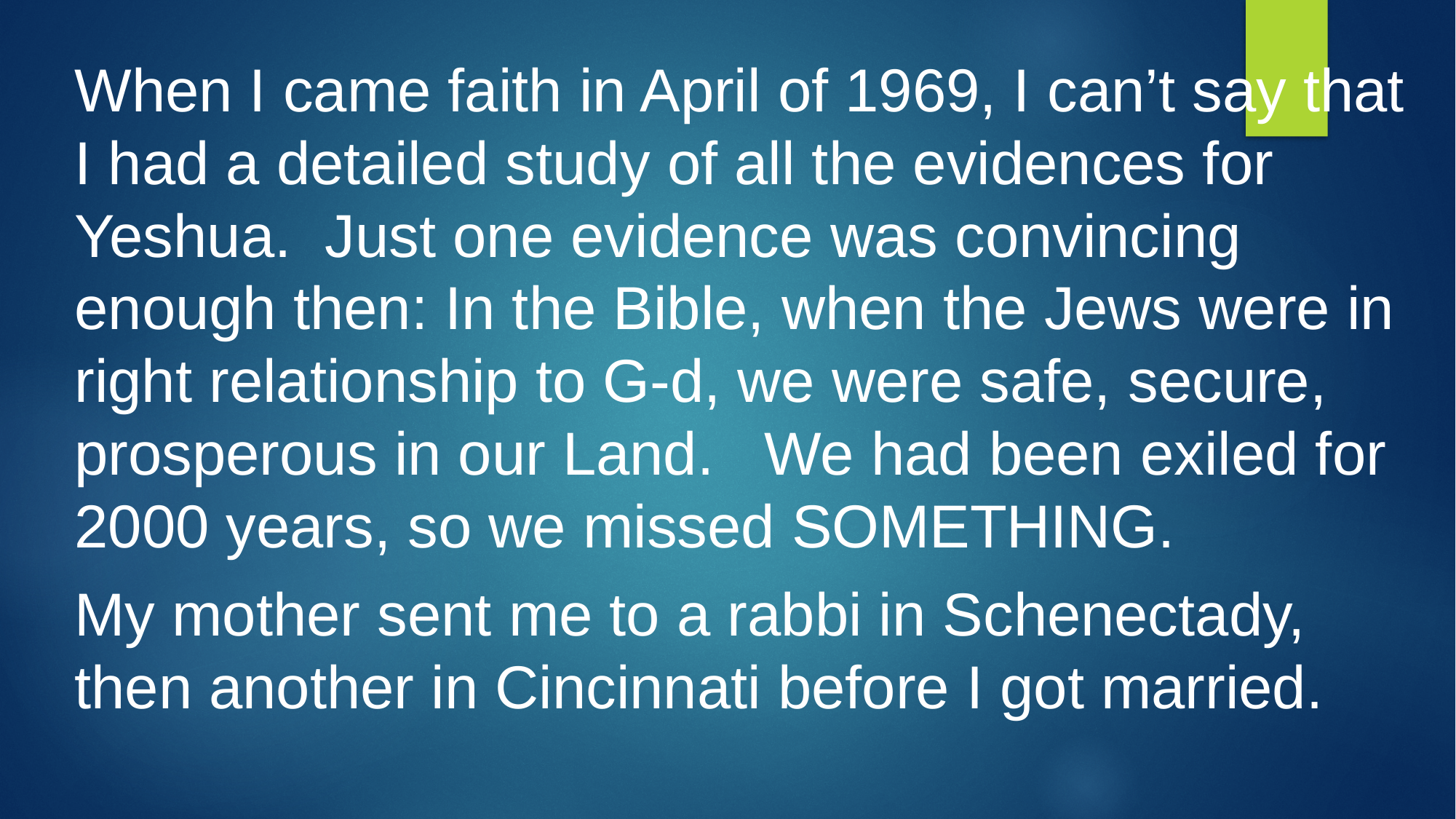

When I came faith in April of 1969, I can’t say that I had a detailed study of all the evidences for Yeshua.  Just one evidence was convincing enough then: In the Bible, when the Jews were in right relationship to G-d, we were safe, secure, prosperous in our Land.   We had been exiled for 2000 years, so we missed SOMETHING.
My mother sent me to a rabbi in Schenectady, then another in Cincinnati before I got married.